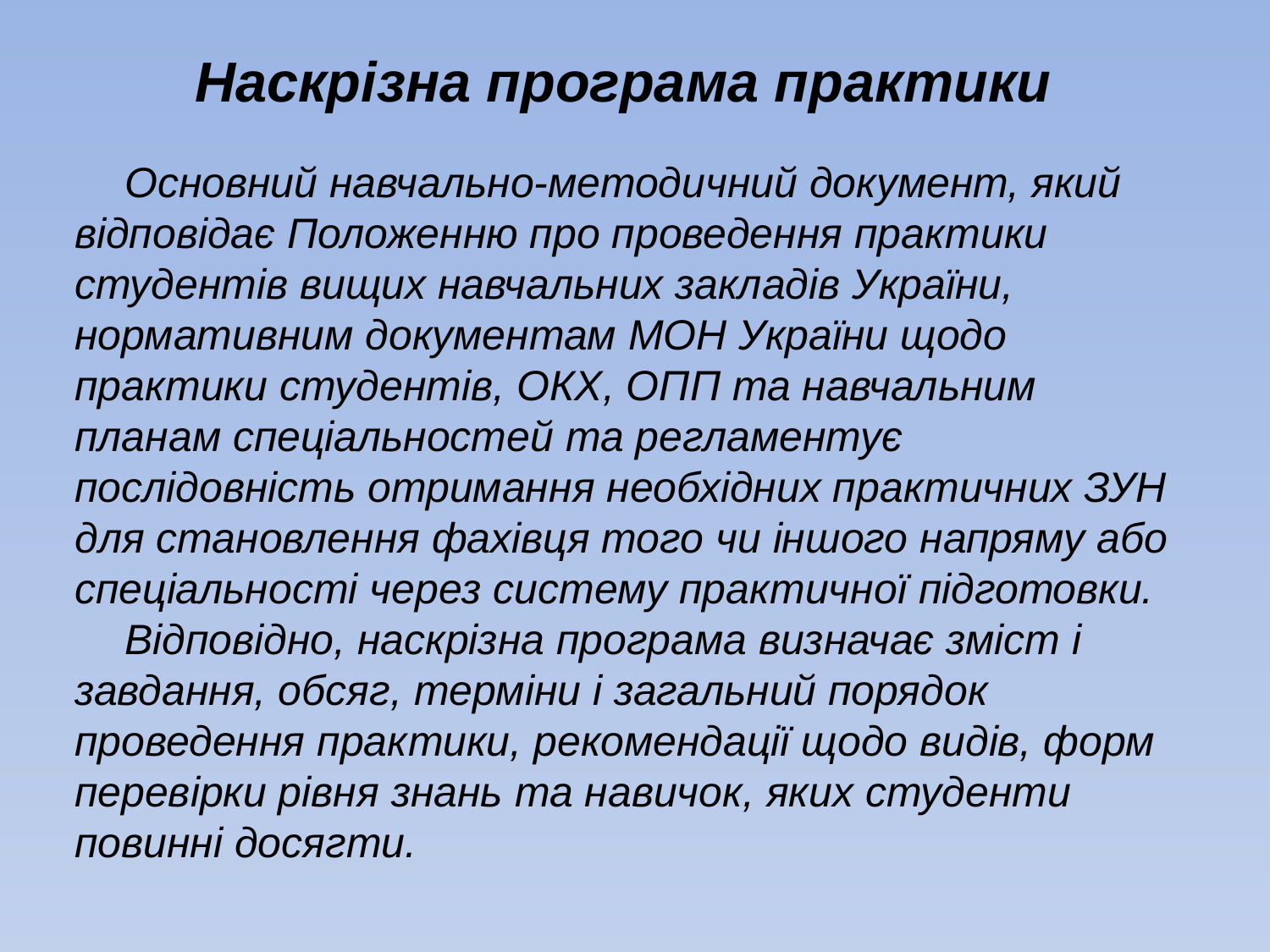

# Наскрізна програма практики
Основний навчально-методичний документ, який відповідає Положенню про проведення практики студентів вищих навчальних закладів України, нормативним документам МОН України щодо практики студентів, ОКХ, ОПП та навчальним планам спеціальностей та регламентує послідовність отримання необхідних практичних ЗУН для становлення фахівця того чи іншого напряму або спеціальності через систему практичної підготовки.
Відповідно, наскрізна програма визначає зміст і завдання, обсяг, терміни і загальний порядок проведення практики, рекомендації щодо видів, форм перевірки рівня знань та навичок, яких студенти повинні досягти.